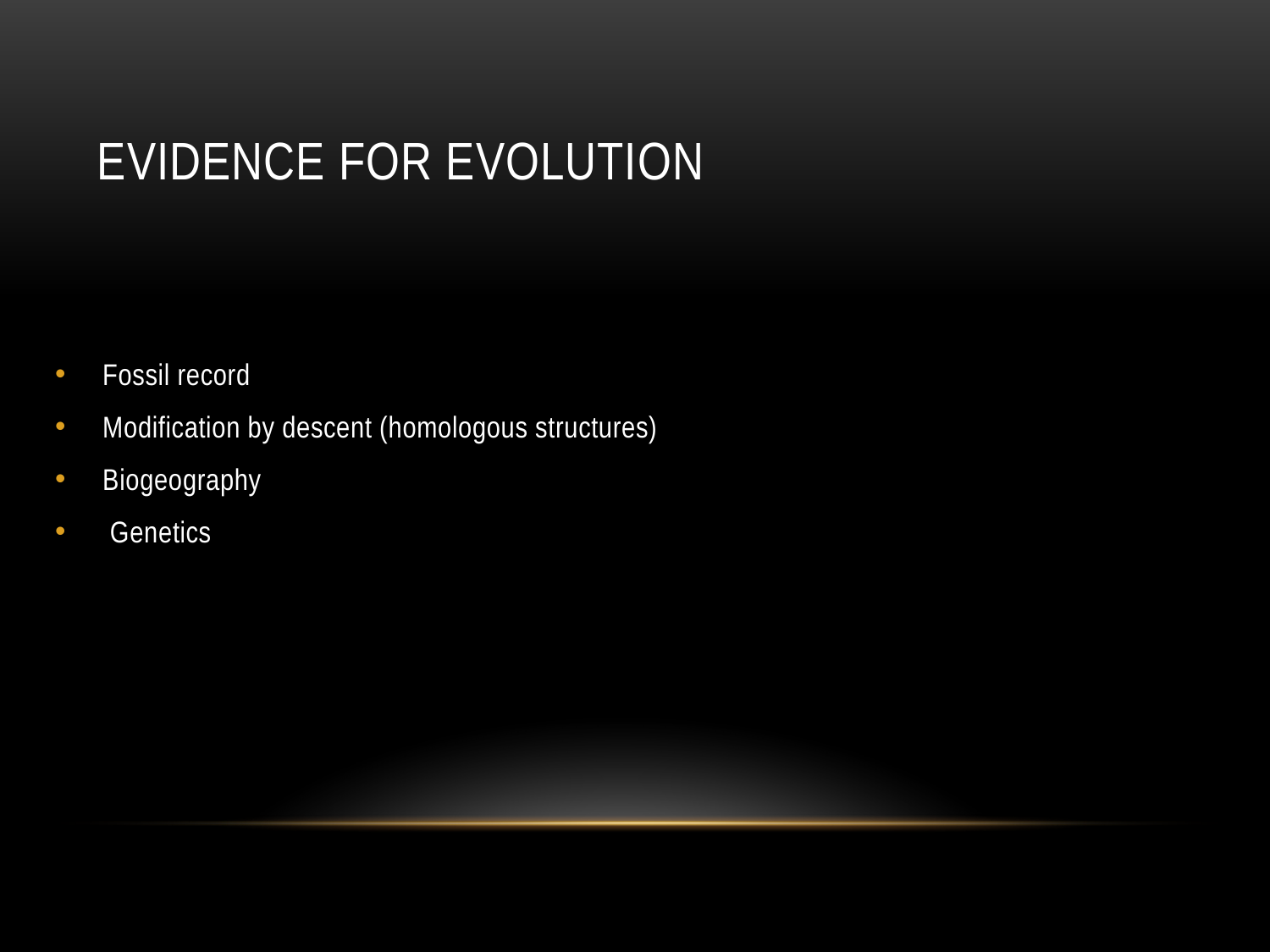

# EVIDENCE FOR EVOLUTION

Fossil record
Modification by descent (homologous structures)
Biogeography
 Genetics